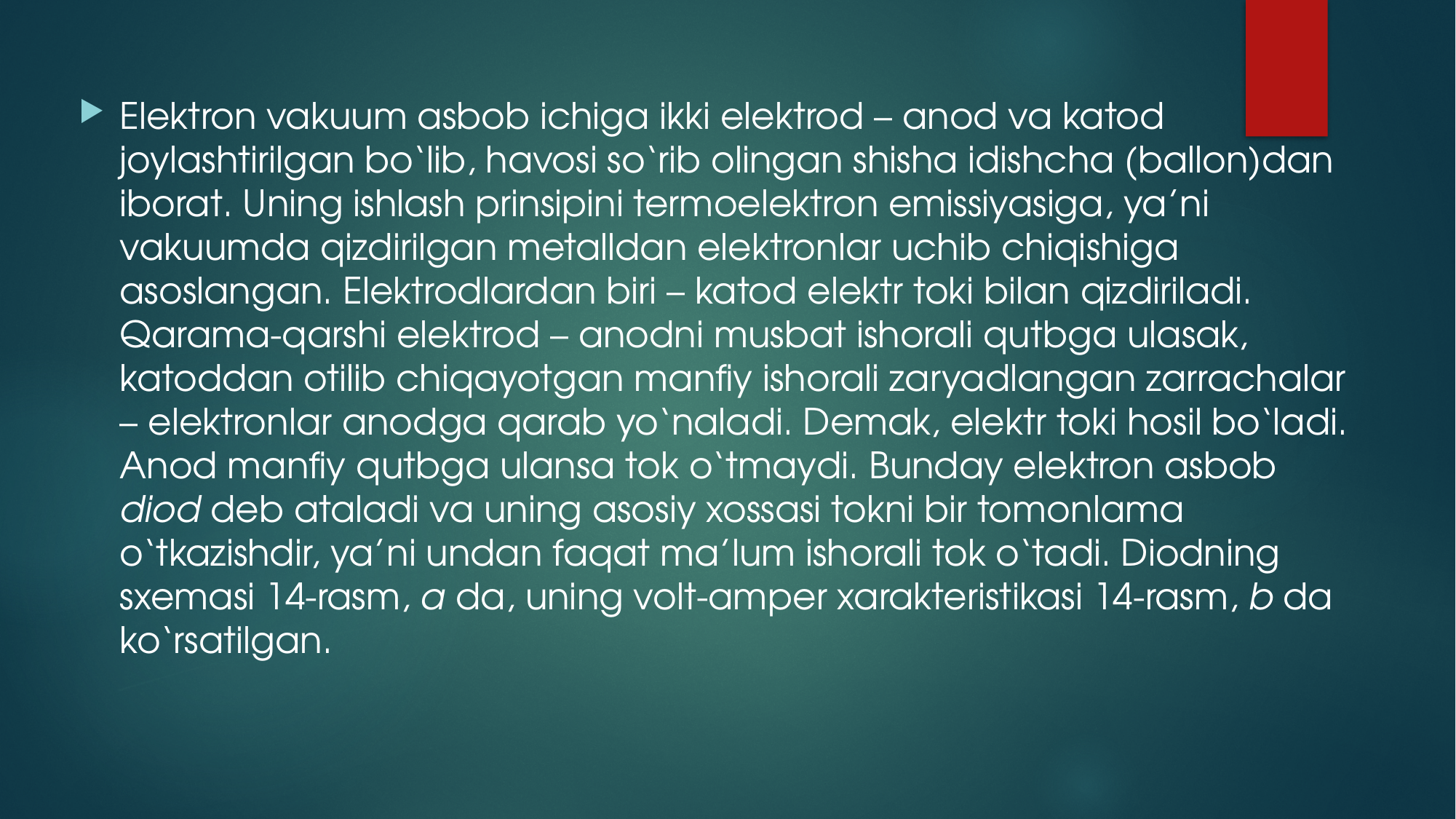

Elektron vakuum asbob ichiga ikki elektrod – anod va katod joylashtirilgan bo‘lib, havosi so‘rib olingan shisha idishcha (ballon)dan iborat. Uning ishlash prinsipini termoelektron emissiyasiga, ya’ni vakuumda qizdirilgan metalldan elektronlar uchib chiqishiga asoslangan. Elektrodlardan biri – katod elektr toki bilan qizdiriladi. Qarama-qarshi elektrod – anodni musbat ishorali qutbga ulasak, katoddan otilib chiqayotgan manfiy ishorali zaryadlangan zarrachalar – elektronlar anodga qarab yo‘naladi. Demak, elektr toki hosil bo‘ladi. Anod manfiy qutbga ulansa tok o‘tmaydi. Bunday elektron asbob diod deb ataladi va uning asosiy xossasi tokni bir tomonlama o‘tkazishdir, ya’ni undan faqat ma’lum ishorali tok o‘tadi. Diodning sxemasi 14-rasm, a da, uning volt-amper xarakteristikasi 14-rasm, b da ko‘rsatilgan.